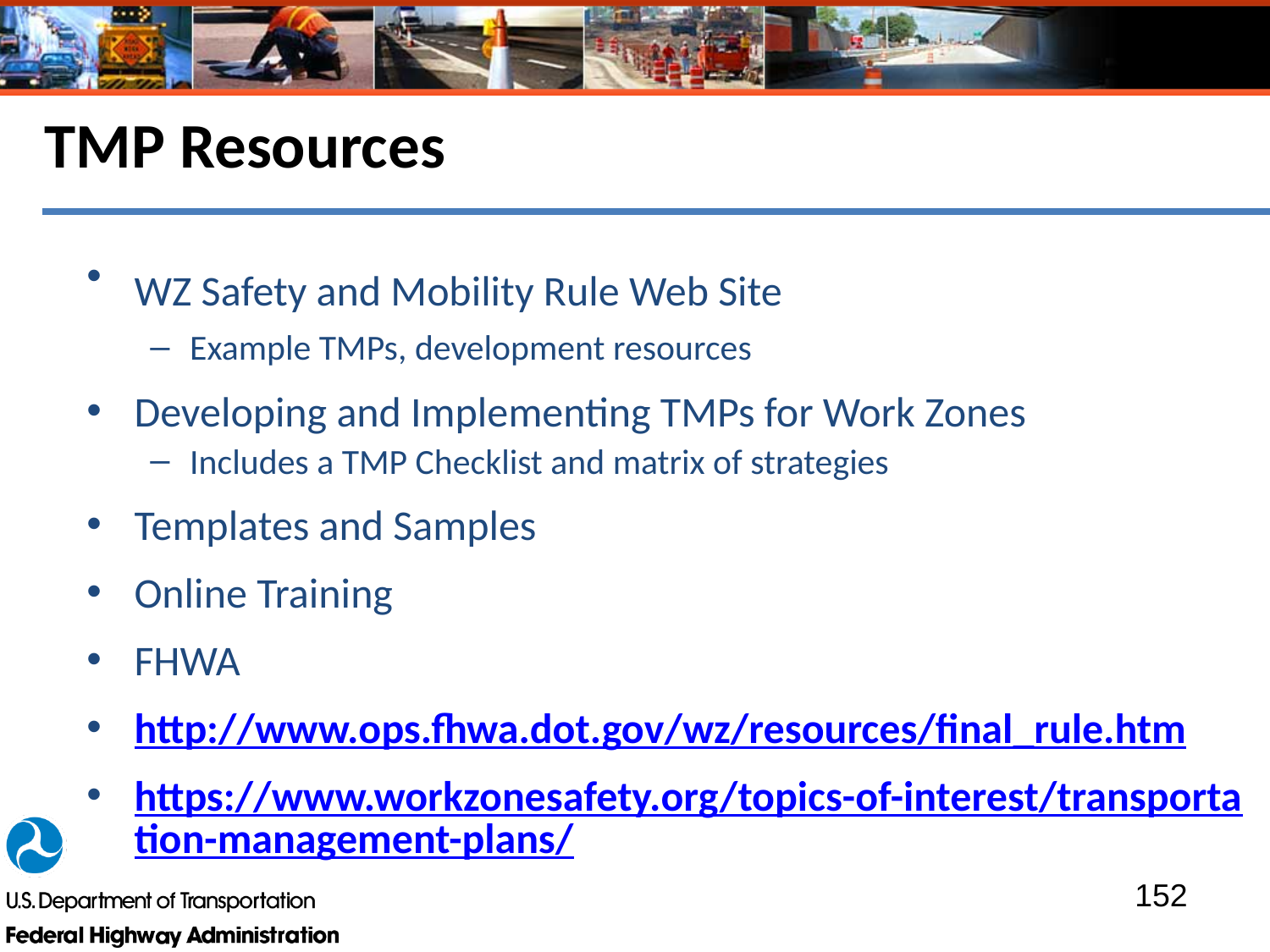

# TMP Resources
WZ Safety and Mobility Rule Web Site
Example TMPs, development resources
Developing and Implementing TMPs for Work Zones
Includes a TMP Checklist and matrix of strategies
Templates and Samples
Online Training
FHWA
http://www.ops.fhwa.dot.gov/wz/resources/final_rule.htm
https://www.workzonesafety.org/topics-of-interest/transportation-management-plans/